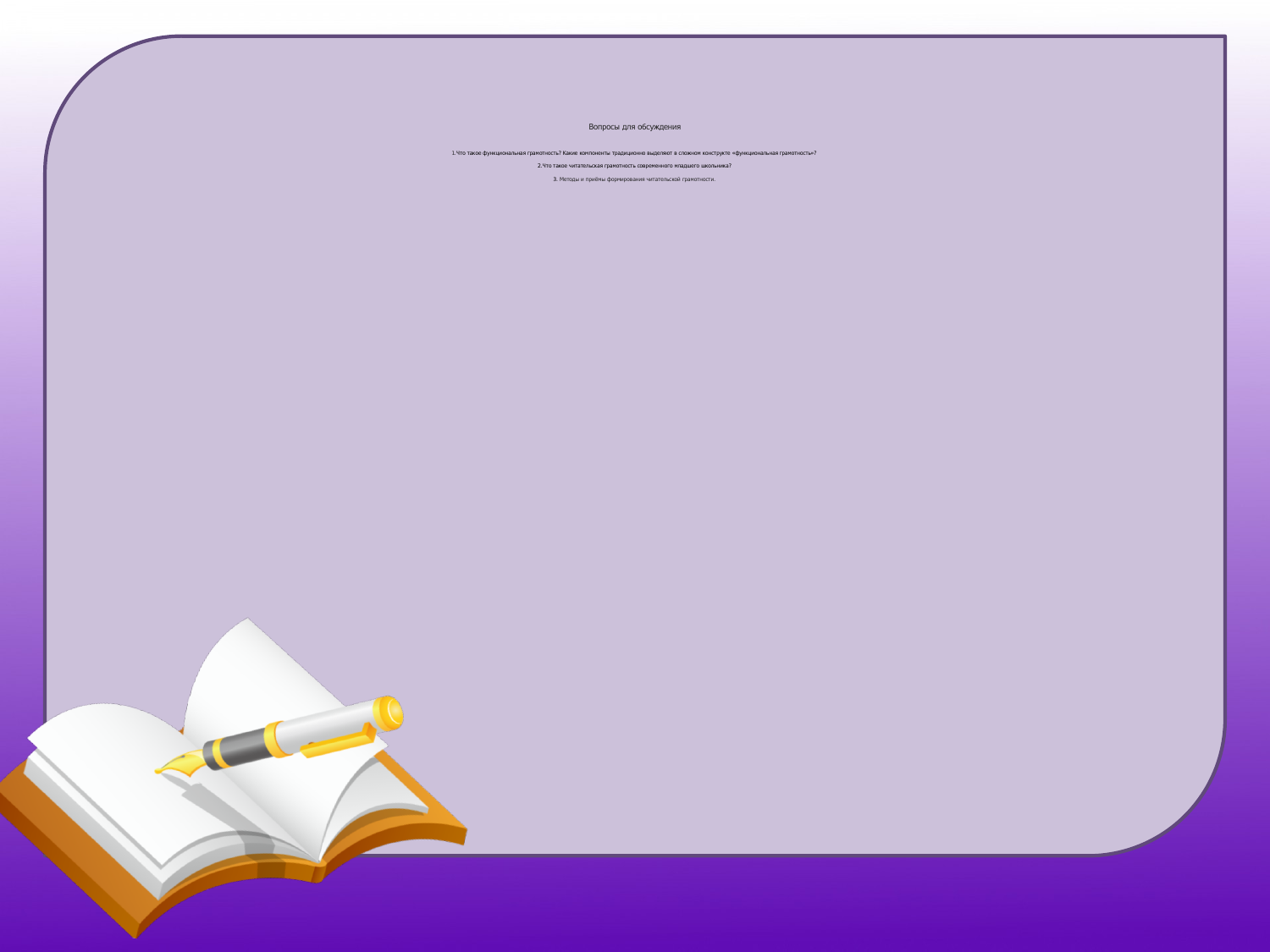

# Вопросы для обсуждения 1.Что такое функциональная грамотность? Какие компоненты традиционно выделяют в сложном конструкте «функциональная грамотность»? 2.Что такое читательская грамотность современного младшего школьника? 3. Методы и приёмы формирования читательской грамотности.